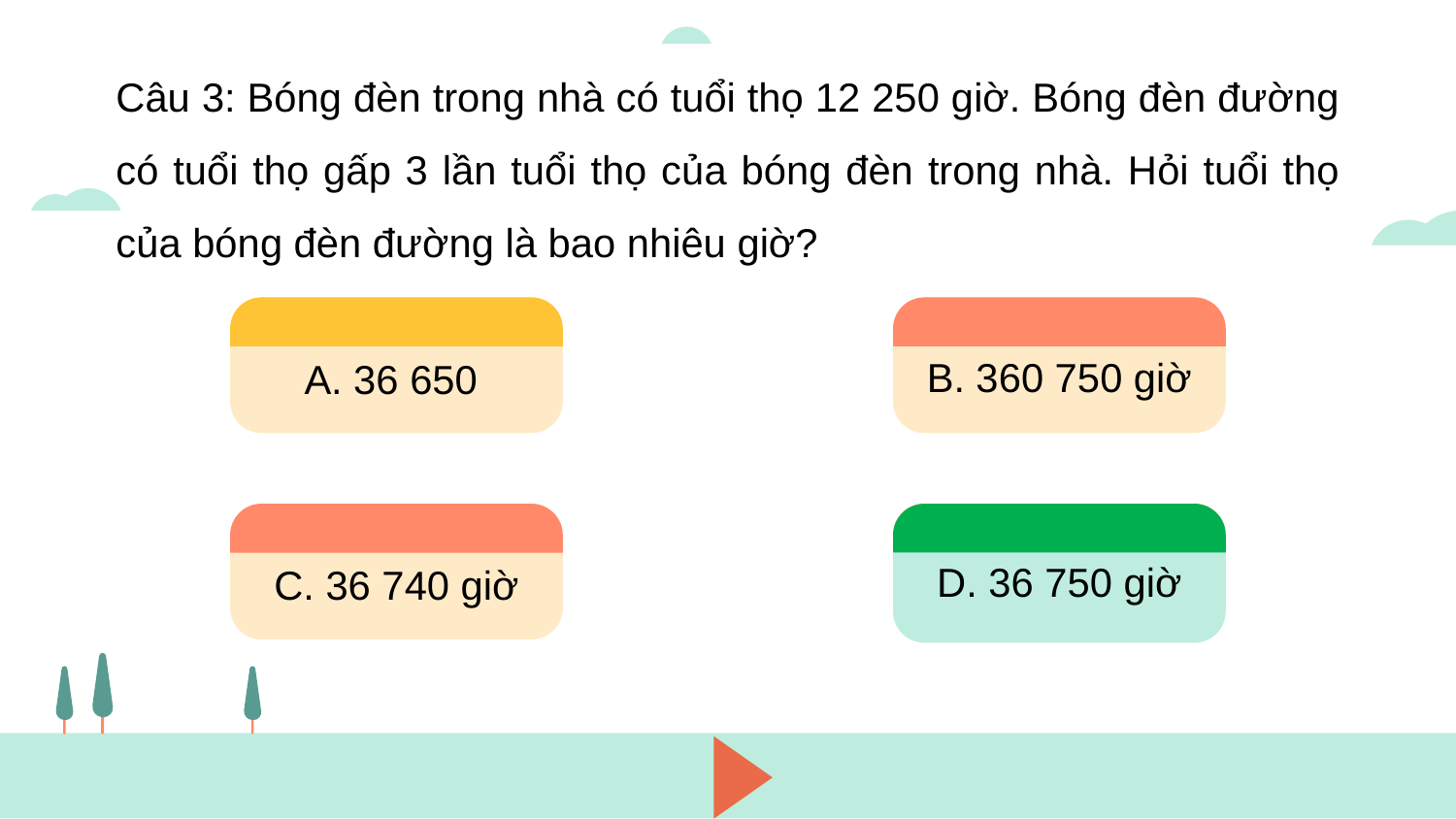

Câu 3: Bóng đèn trong nhà có tuổi thọ 12 250 giờ. Bóng đèn đường có tuổi thọ gấp 3 lần tuổi thọ của bóng đèn trong nhà. Hỏi tuổi thọ của bóng đèn đường là bao nhiêu giờ?

B. 360 750 giờ
A. 36 650

D. 36 750 giờ
C. 36 740 giờ
D. 36 750 giờ